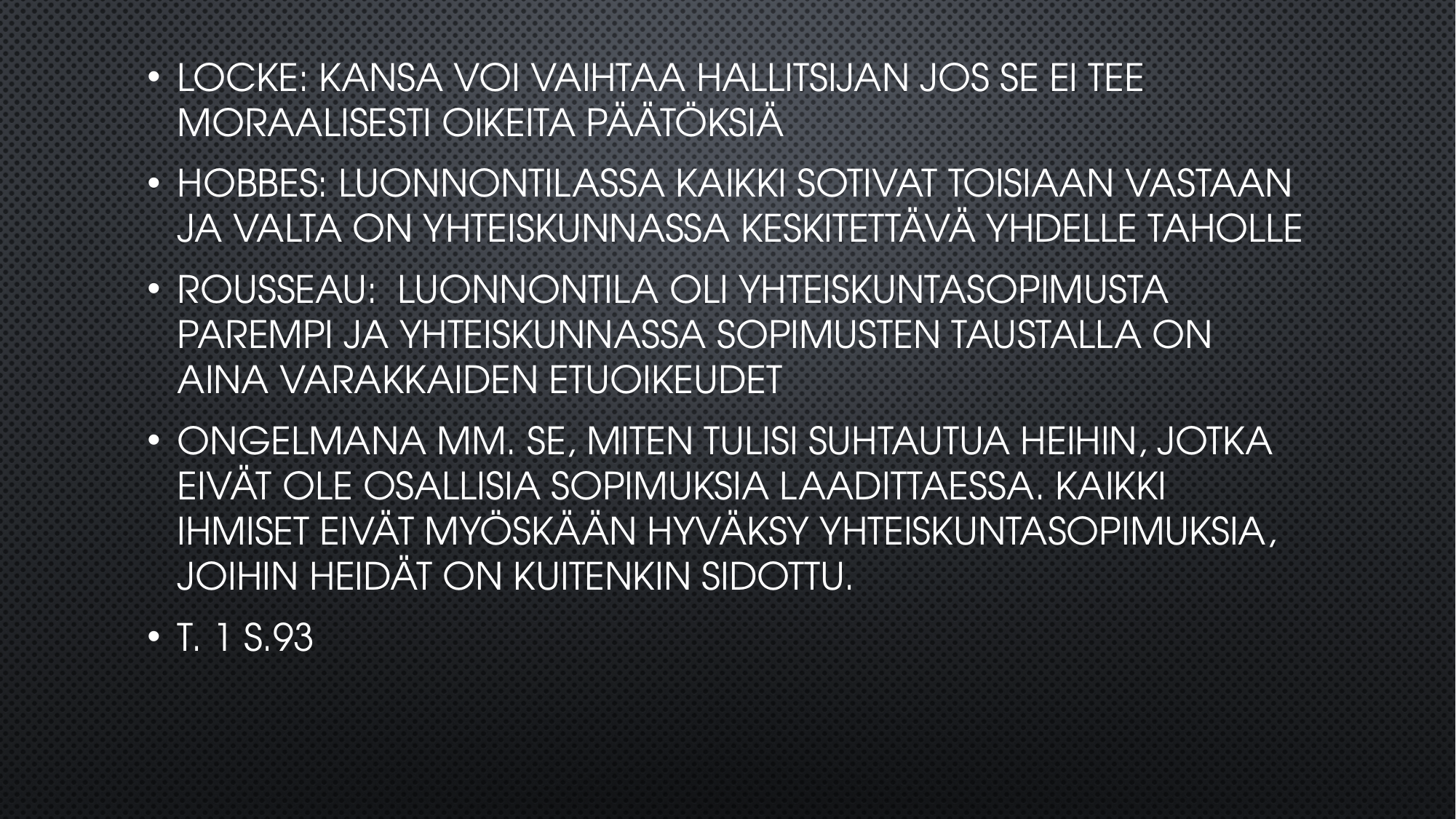

Locke: kansa voi vaihtaa hallitsijan jos se ei tee moraalisesti oikeita päätöksiä
Hobbes: luonnontilassa kaikki sotivat toisiaan vastaan ja valta on yhteiskunnassa keskitettävä yhdelle taholle
Rousseau:  luonnontila oli yhteiskuntasopimusta parempi ja yhteiskunnassa sopimusten taustalla on aina varakkaiden etuoikeudet
Ongelmana mm. se, miten tulisi suhtautua heihin, jotka eivät ole osallisia sopimuksia laadittaessa. Kaikki ihmiset eivät myöskään hyväksy yhteiskuntasopimuksia, joihin heidät on kuitenkin sidottu.
T. 1 s.93